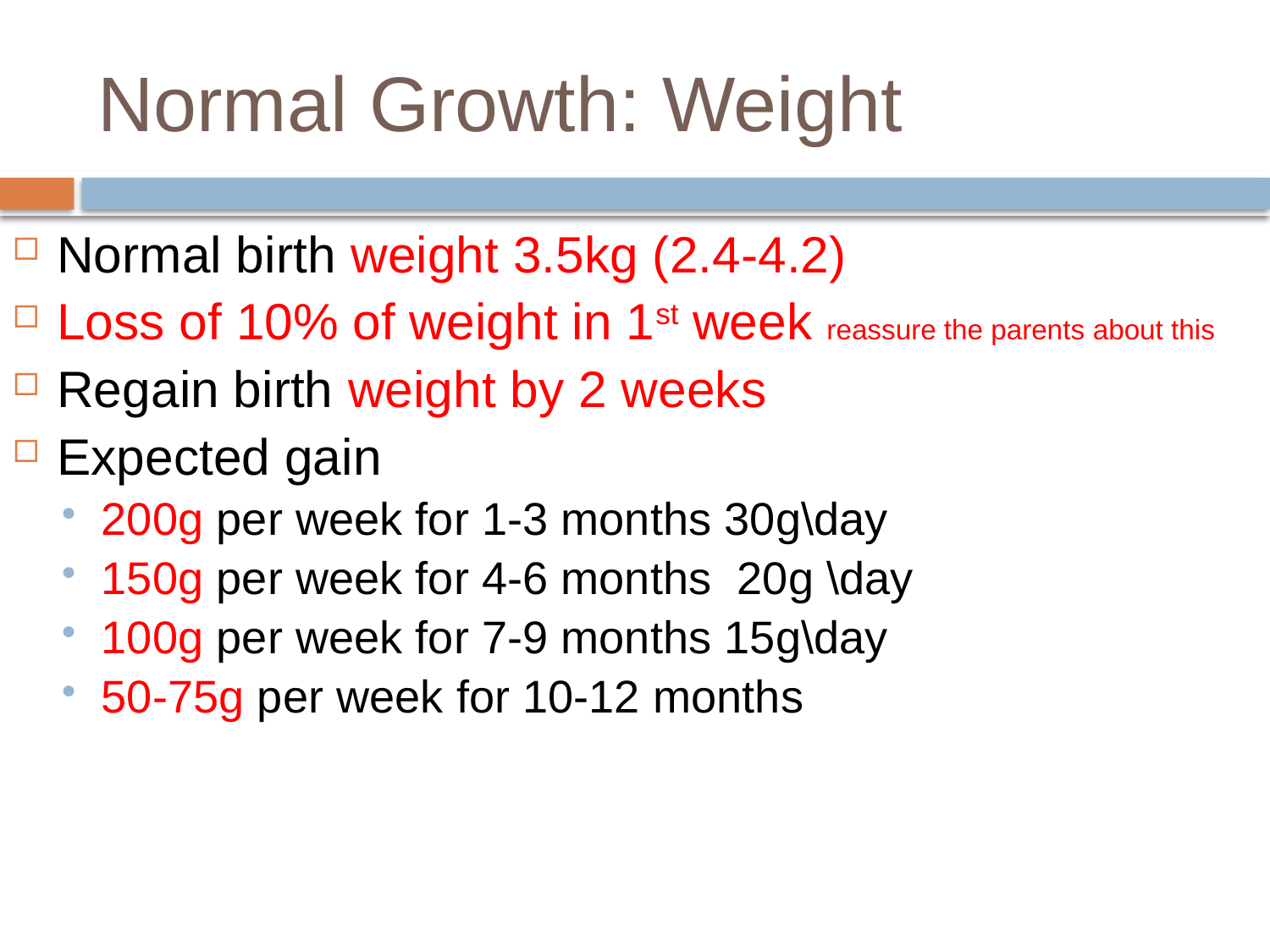

# Normal Growth: Weight
Normal birth weight 3.5kg (2.4-4.2)
Loss of 10% of weight in 1st week reassure the parents about this
Regain birth weight by 2 weeks
Expected gain
200g per week for 1-3 months 30g\day
150g per week for 4-6 months  20g \day
100g per week for 7-9 months 15g\day
50-75g per week for 10-12 months